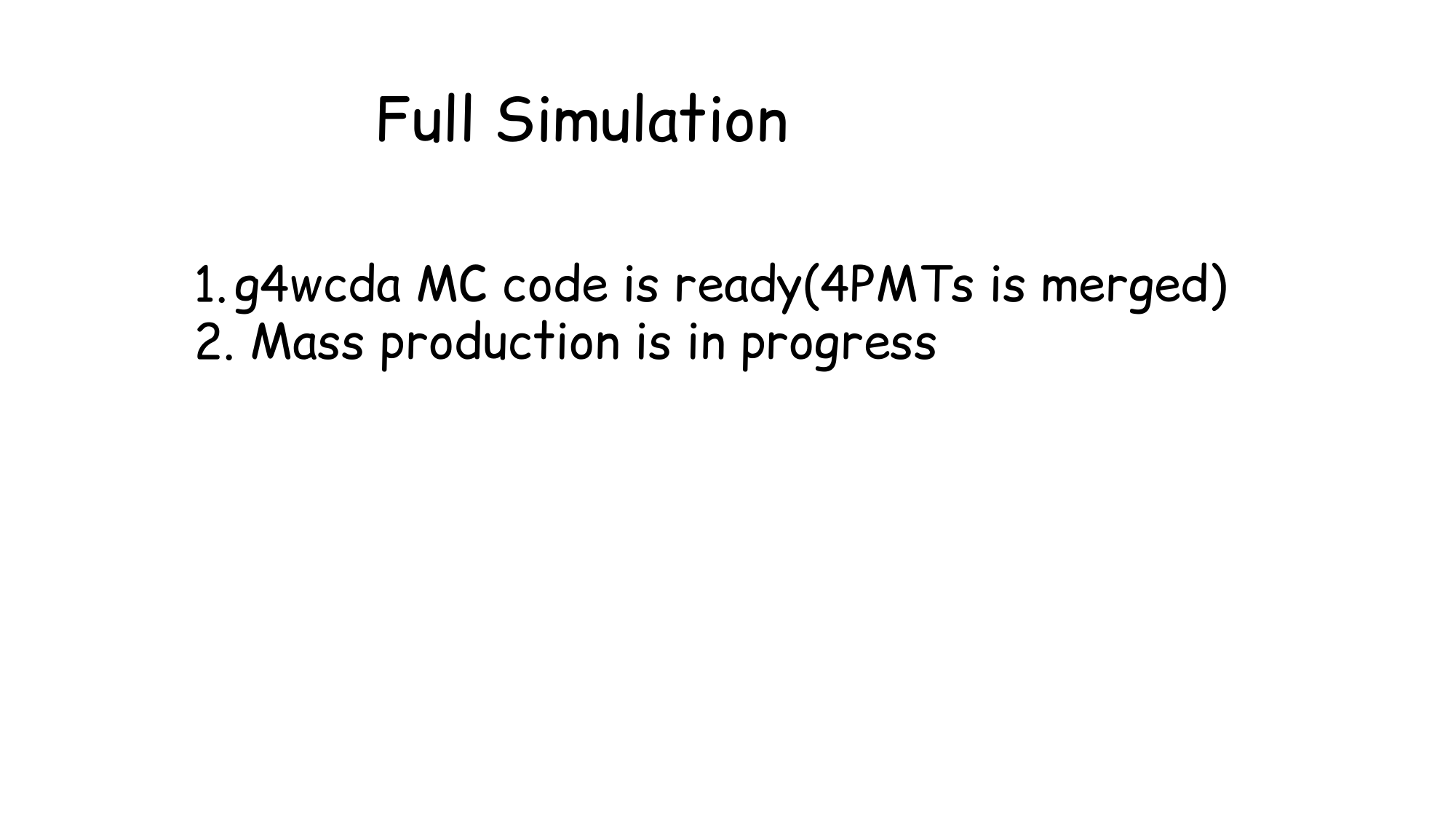

Full Simulation
g4wcda MC code is ready(4PMTs is merged)
 Mass production is in progress